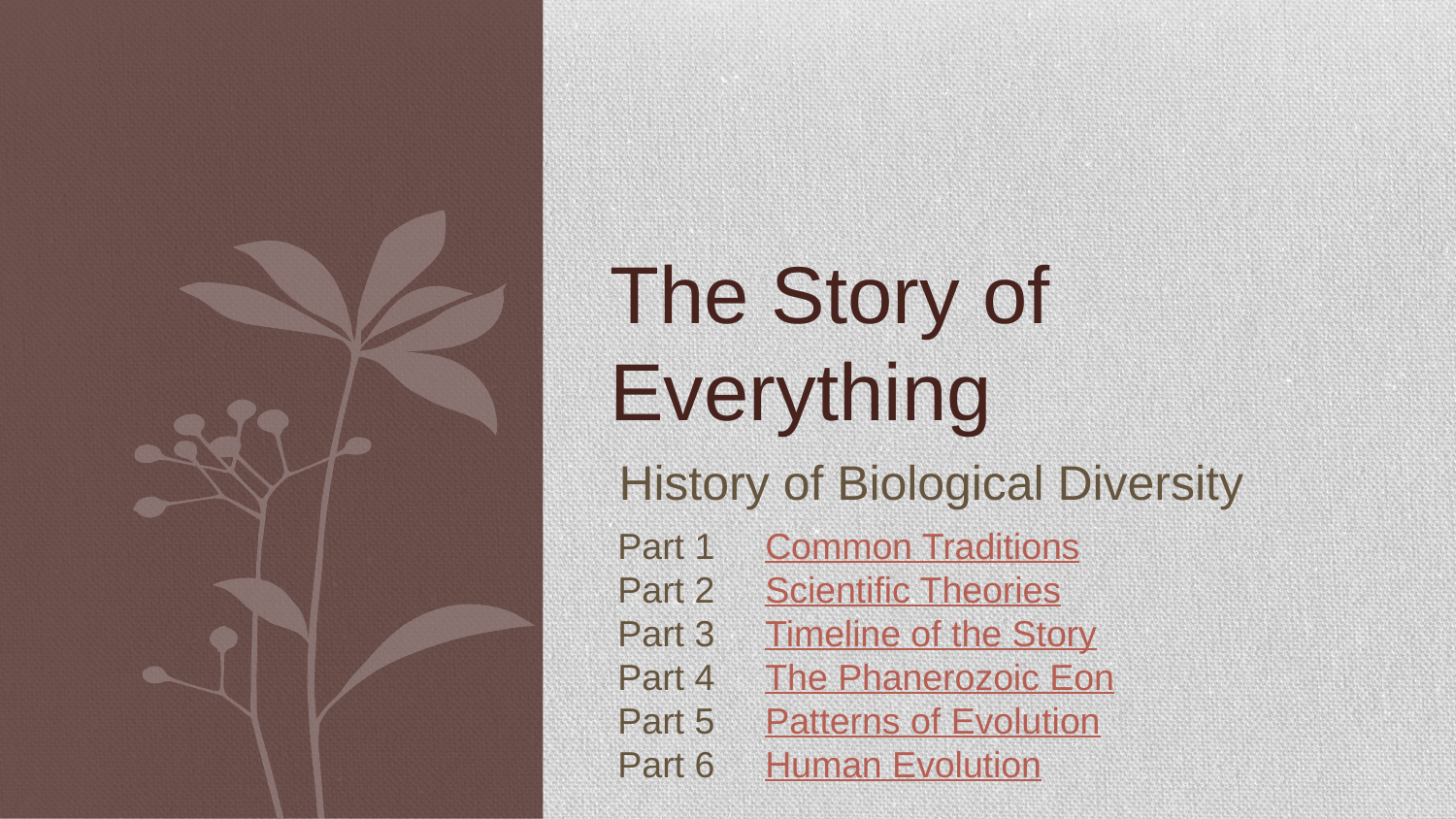

# The Story of Everything
History of Biological Diversity
Part 1
Part 2
Part 3
Part 4
Part 5
Part 6

Common Traditions
Scientific Theories
Timeline of the Story
The Phanerozoic Eon
Patterns of Evolution
Human Evolution